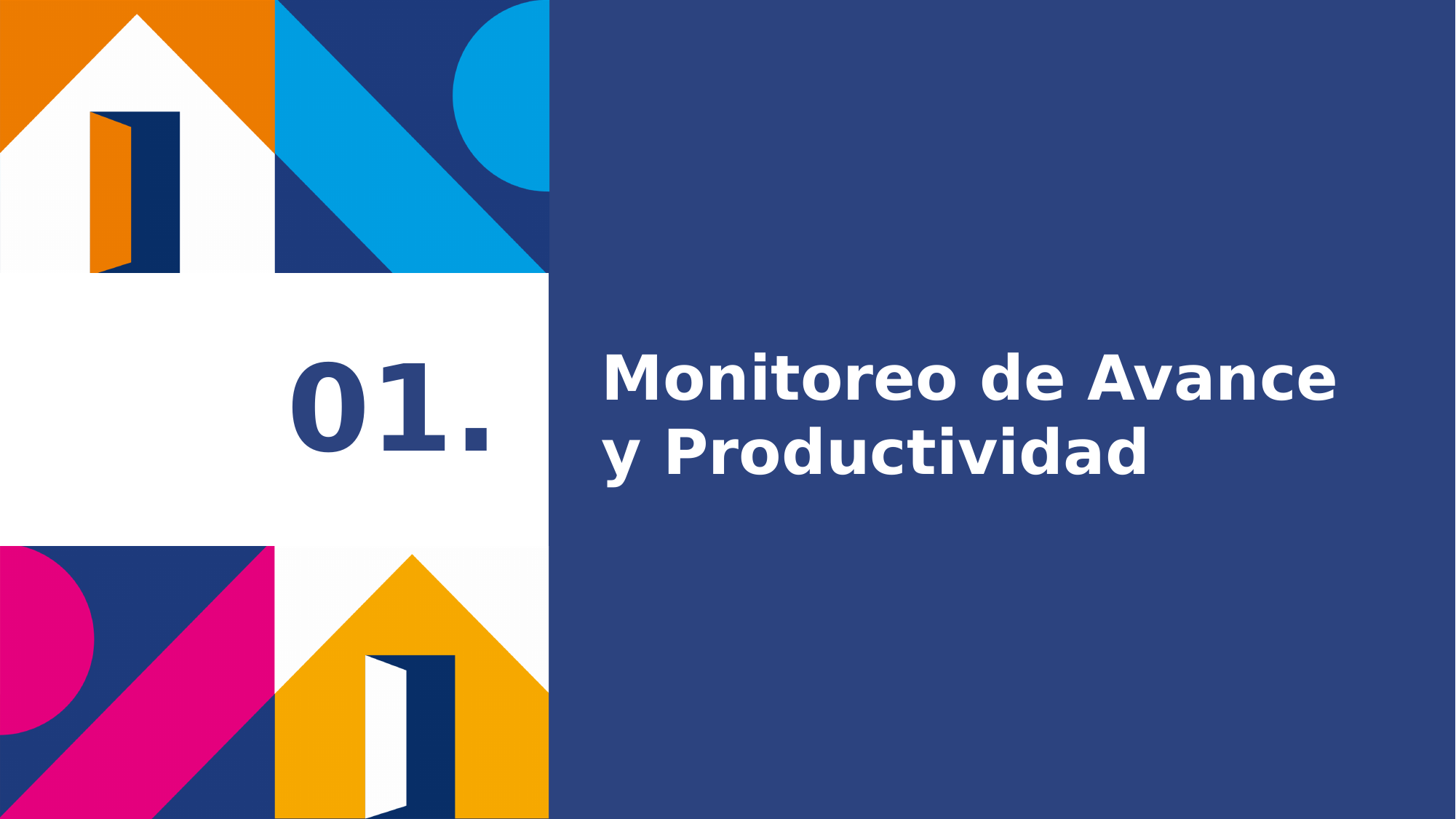

Monitoreo de Avance y Productividad
# 01.